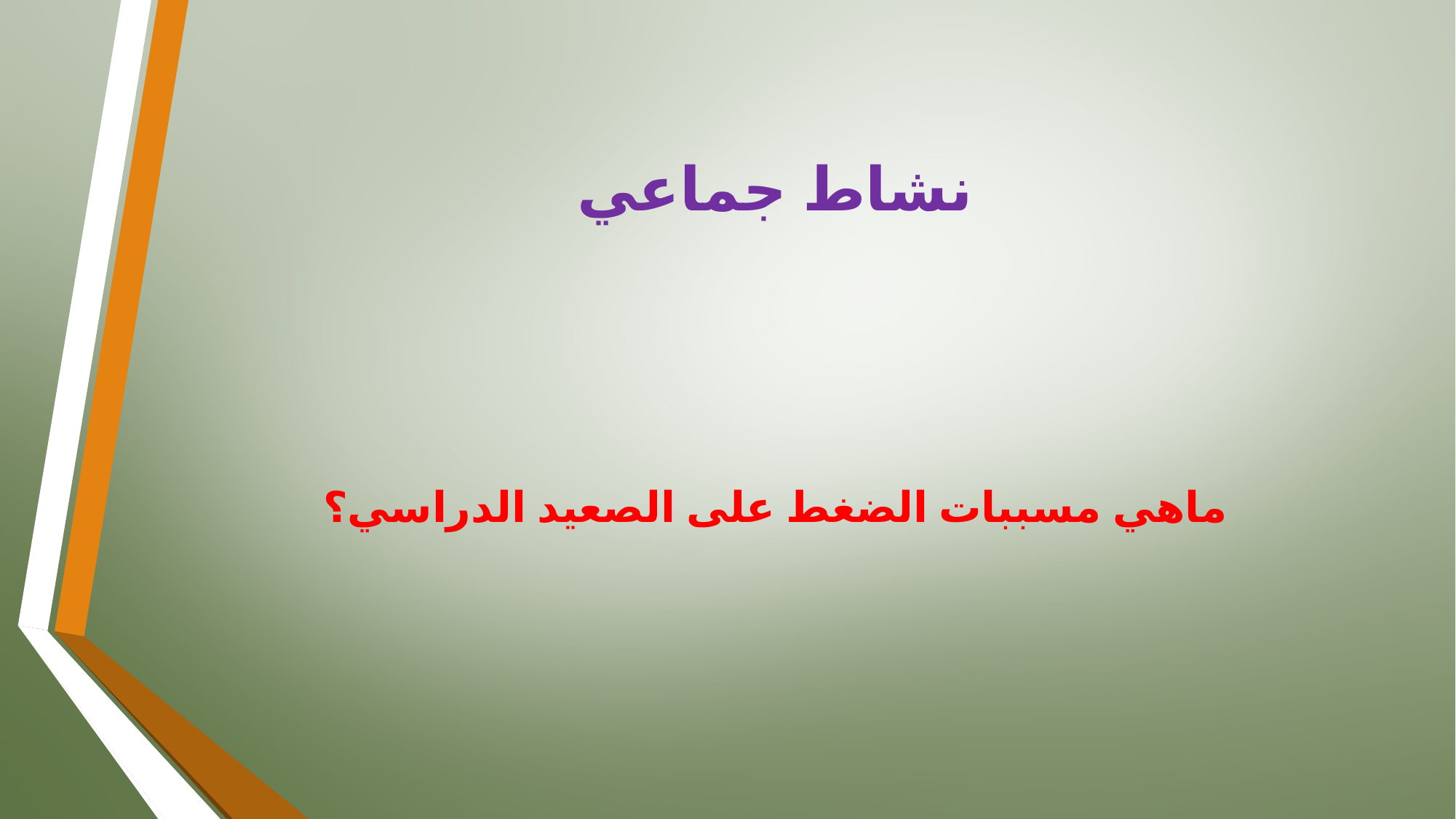

# نشاط جماعي
ماهي مسببات الضغط على الصعيد الدراسي؟